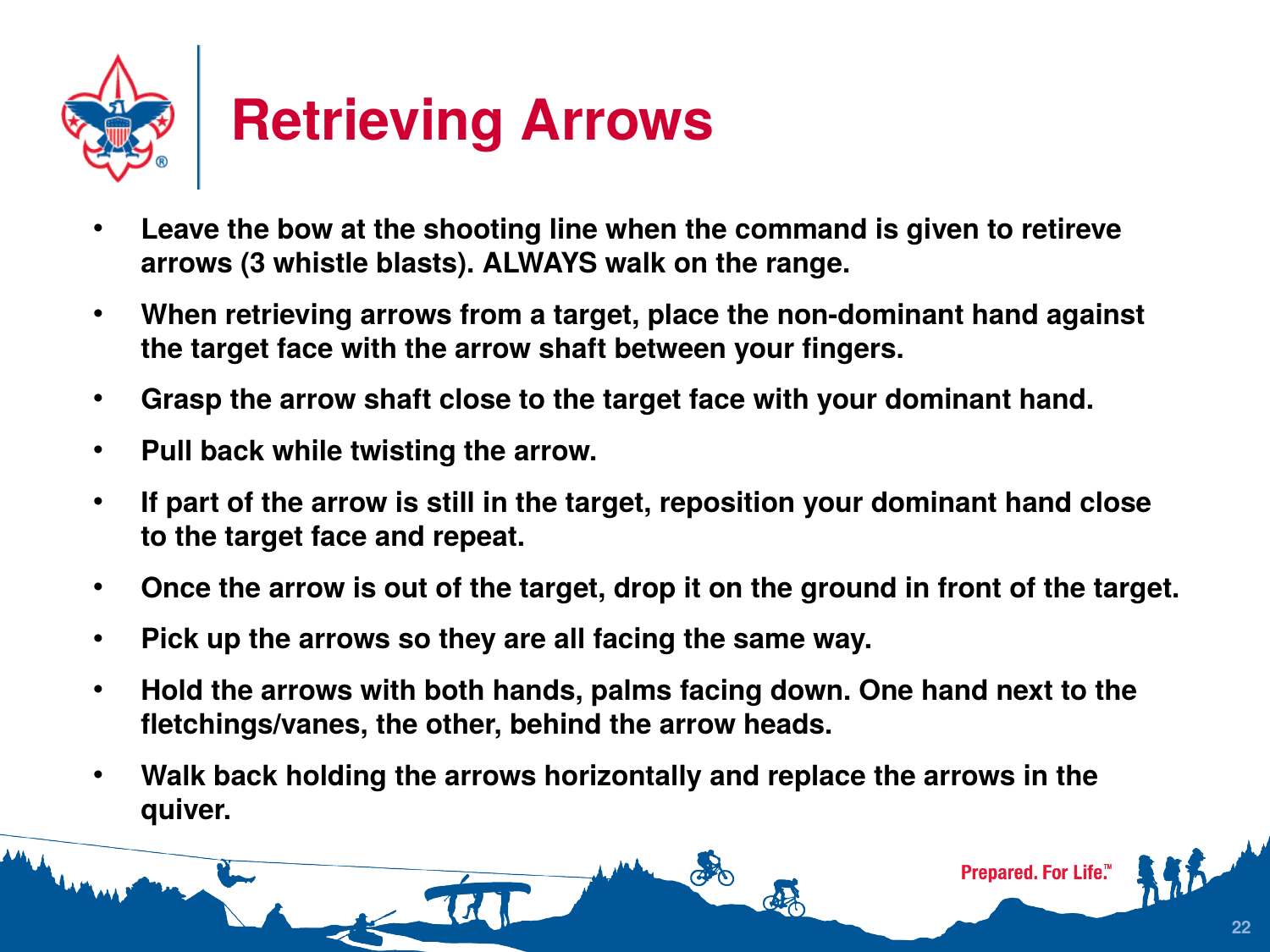

# Retrieving Arrows
Leave the bow at the shooting line when the command is given to retireve arrows (3 whistle blasts). ALWAYS walk on the range.
When retrieving arrows from a target, place the non-dominant hand against the target face with the arrow shaft between your fingers.
Grasp the arrow shaft close to the target face with your dominant hand.
Pull back while twisting the arrow.
If part of the arrow is still in the target, reposition your dominant hand close to the target face and repeat.
Once the arrow is out of the target, drop it on the ground in front of the target.
Pick up the arrows so they are all facing the same way.
Hold the arrows with both hands, palms facing down. One hand next to the fletchings/vanes, the other, behind the arrow heads.
Walk back holding the arrows horizontally and replace the arrows in the quiver.

22